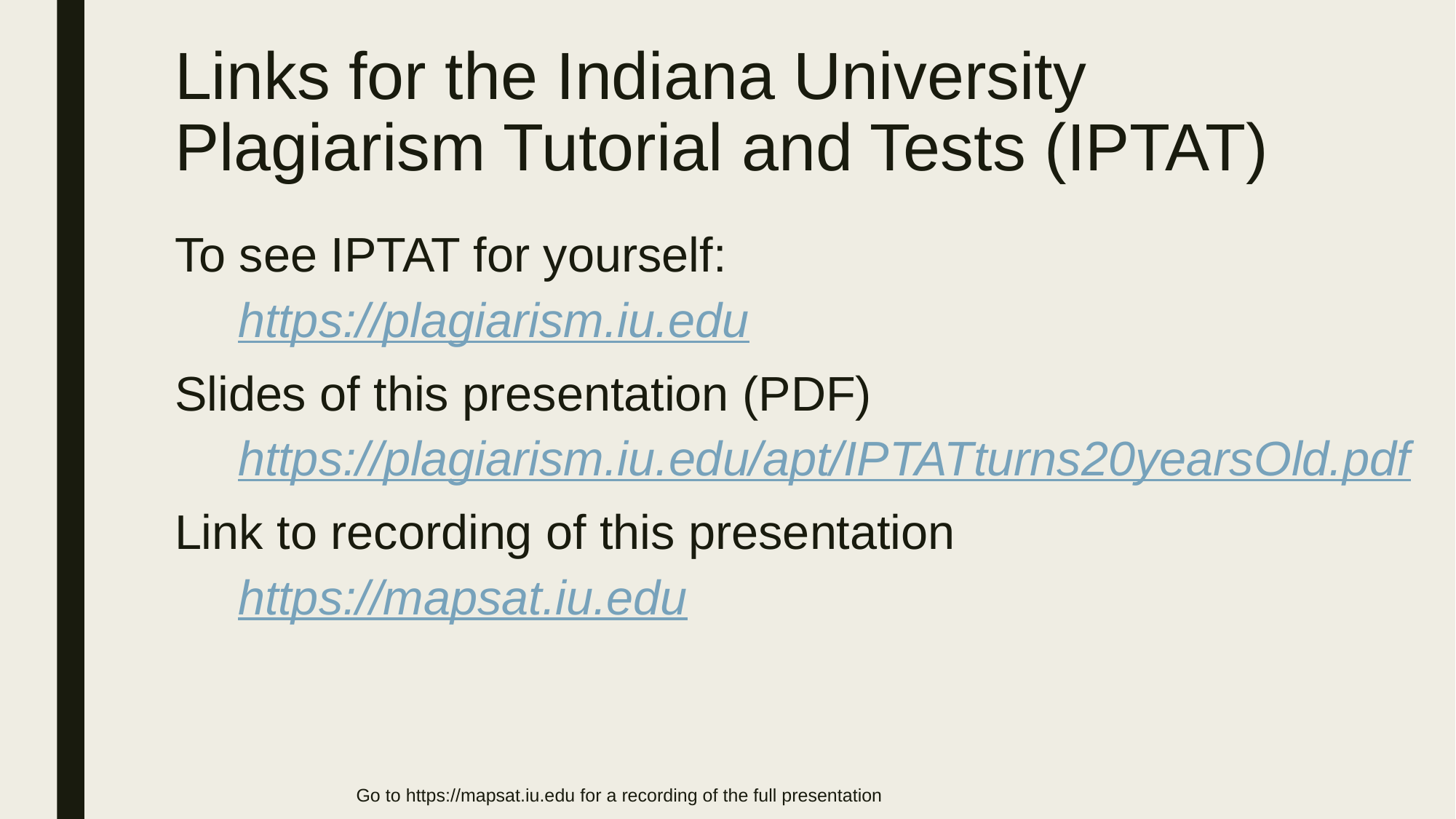

# Links for the Indiana University Plagiarism Tutorial and Tests (IPTAT)
To see IPTAT for yourself:
https://plagiarism.iu.edu
Slides of this presentation (PDF)
https://plagiarism.iu.edu/apt/IPTATturns20yearsOld.pdf
Link to recording of this presentation
https://mapsat.iu.edu

Go to https://mapsat.iu.edu for a recording of the full presentation